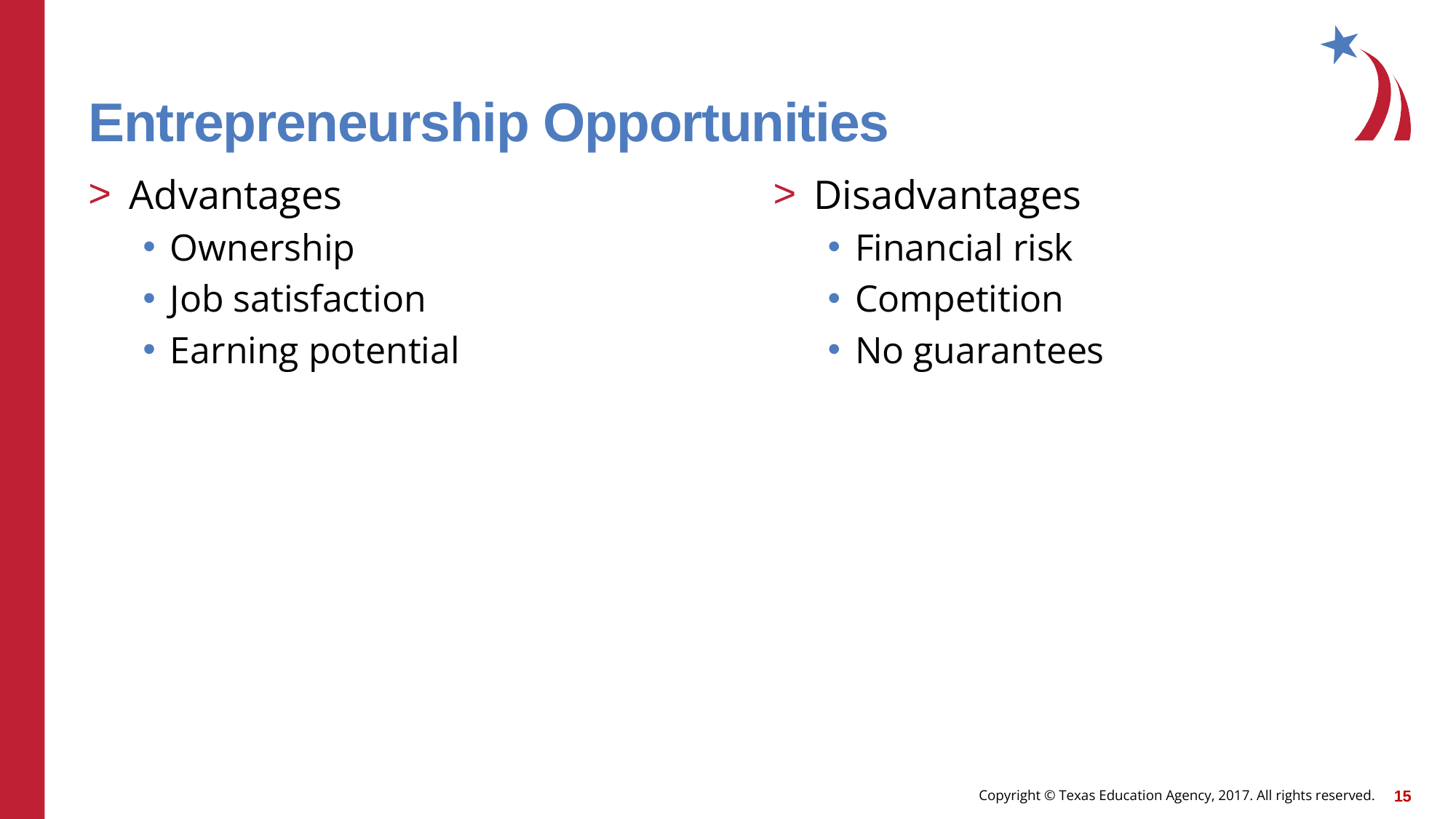

# Entrepreneurship Opportunities
Advantages
Ownership
Job satisfaction
Earning potential

Disadvantages
Financial risk
Competition
No guarantees